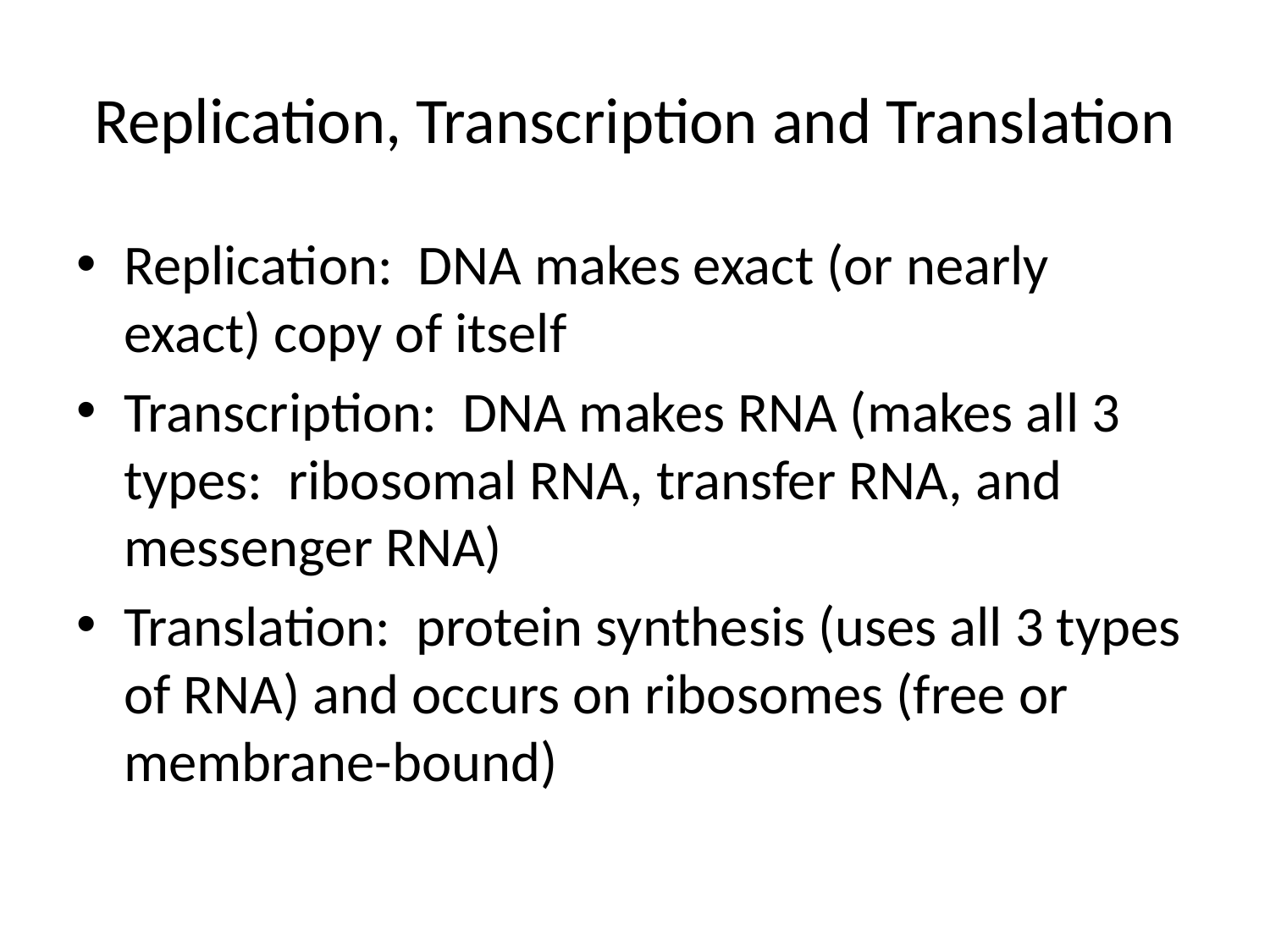

# Replication, Transcription and Translation
Replication:  DNA makes exact (or nearly exact) copy of itself
Transcription:  DNA makes RNA (makes all 3 types:  ribosomal RNA, transfer RNA, and messenger RNA)
Translation:  protein synthesis (uses all 3 types of RNA) and occurs on ribosomes (free or membrane-bound)